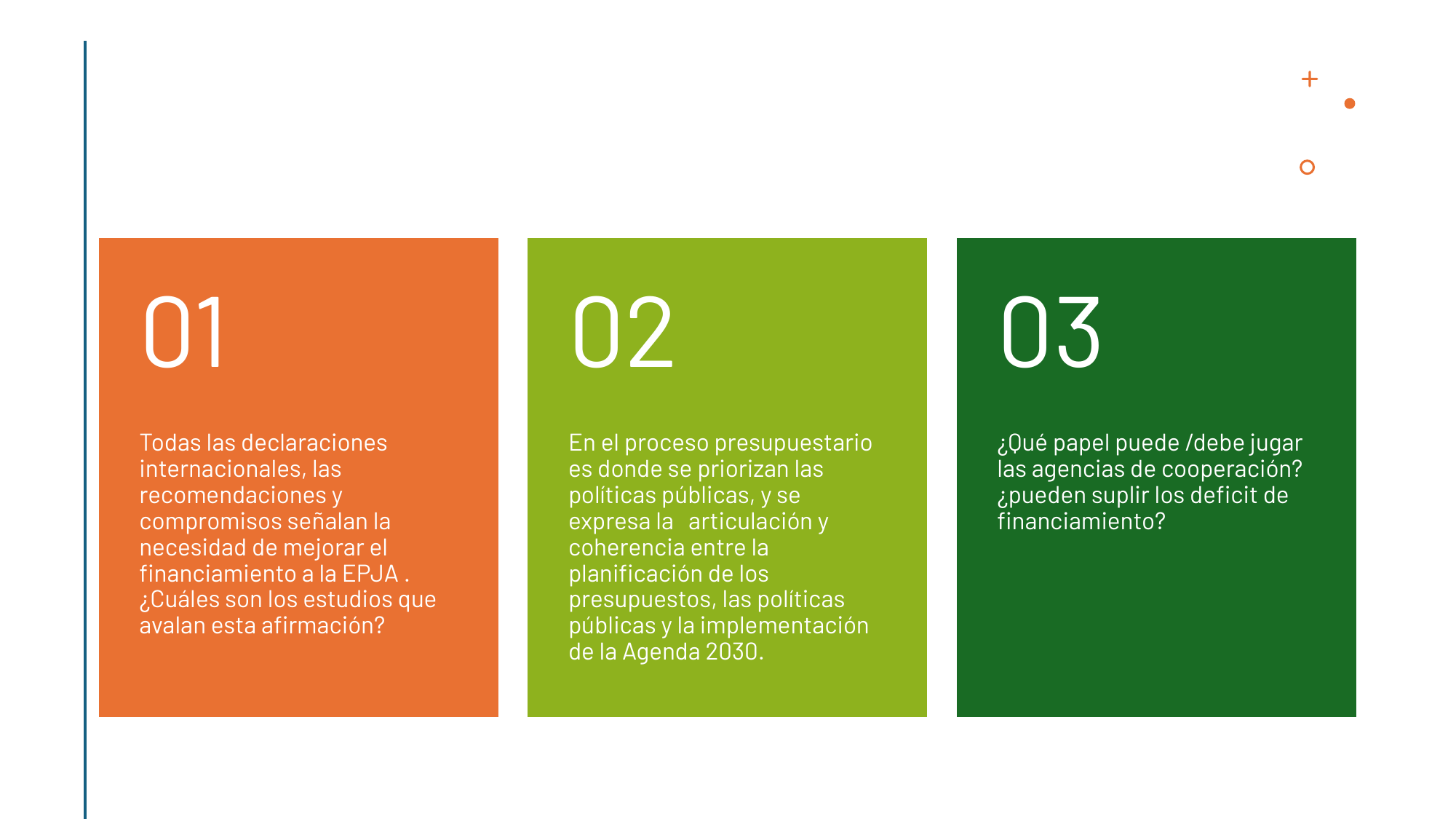

Todas las declaraciones internacionales, las recomendaciones y compromisos señalan la necesidad de mejorar el financiamiento a la EPJA . ¿Cuáles son los estudios que avalan esta afirmación?
01
En el proceso presupuestario es donde se priorizan las políticas públicas, y se expresa la   articulación y coherencia entre la planificación de los presupuestos, las políticas públicas y la implementación de la Agenda 2030.
02
¿Qué papel puede /debe jugar las agencias de cooperación? ¿pueden suplir los deficit de financiamiento?
03